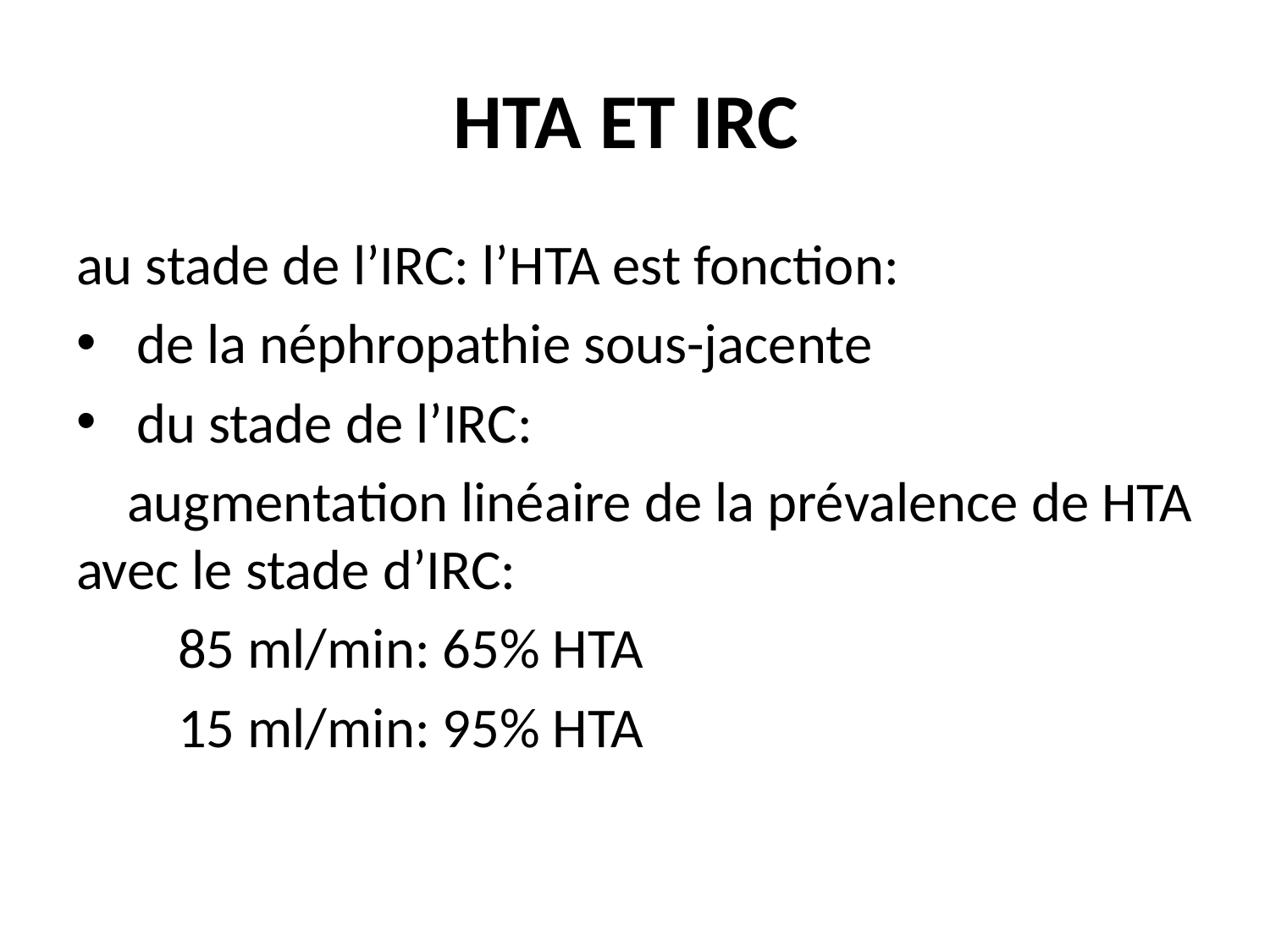

# HTA ET IRC
au stade de l’IRC: l’HTA est fonction:
 de la néphropathie sous-jacente
 du stade de l’IRC:
    augmentation linéaire de la prévalence de HTA avec le stade d’IRC:
        85 ml/min: 65% HTA
        15 ml/min: 95% HTA